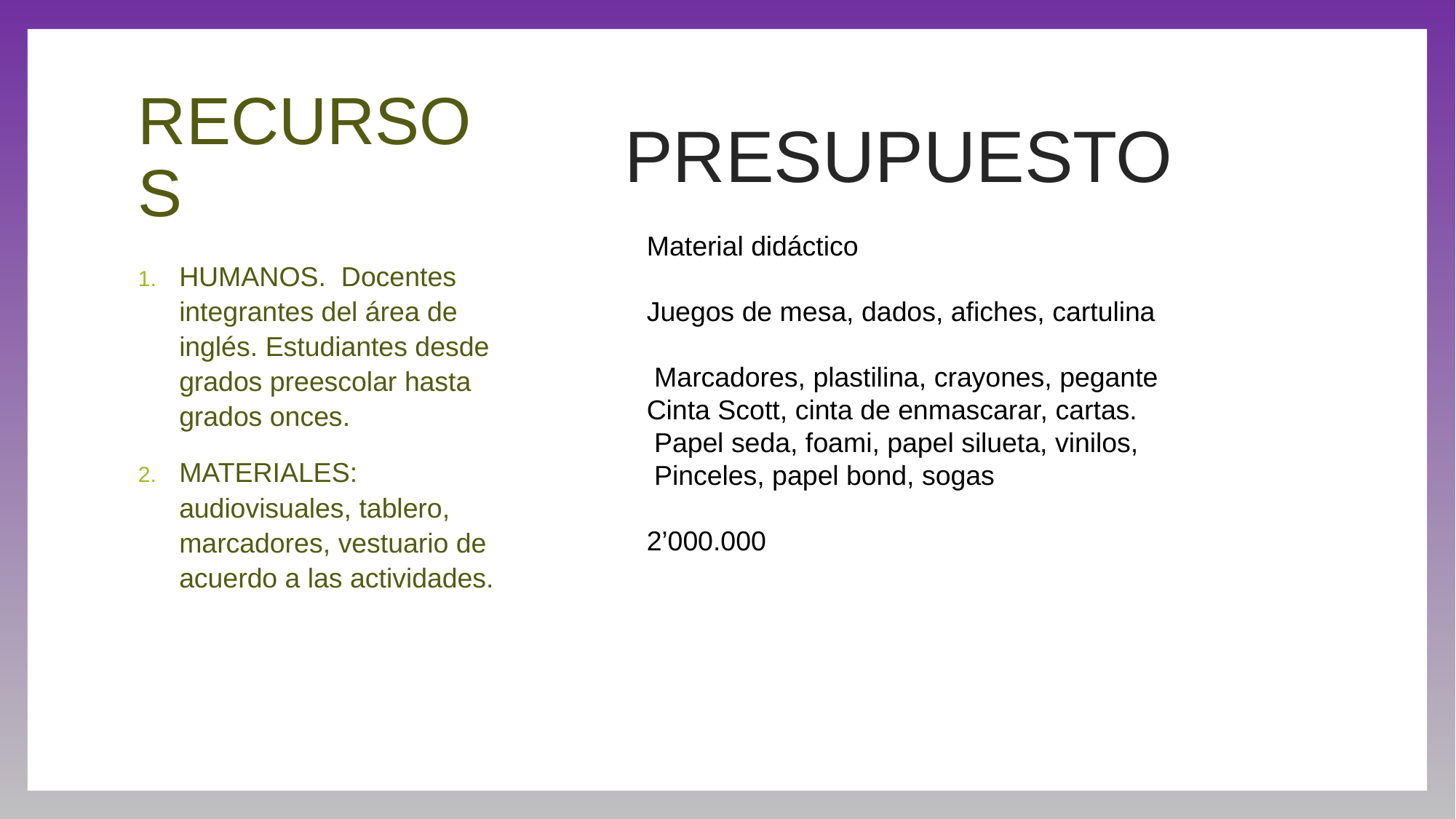

# RECURSOS
PRESUPUESTO
Material didáctico

Juegos de mesa, dados, afiches, cartulina
 Marcadores, plastilina, crayones, pegante
Cinta Scott, cinta de enmascarar, cartas.
 Papel seda, foami, papel silueta, vinilos,
 Pinceles, papel bond, sogas

2’000.000

HUMANOS.  Docentes integrantes del área de inglés. Estudiantes desde grados preescolar hasta grados onces.
MATERIALES: audiovisuales, tablero, marcadores, vestuario de acuerdo a las actividades.